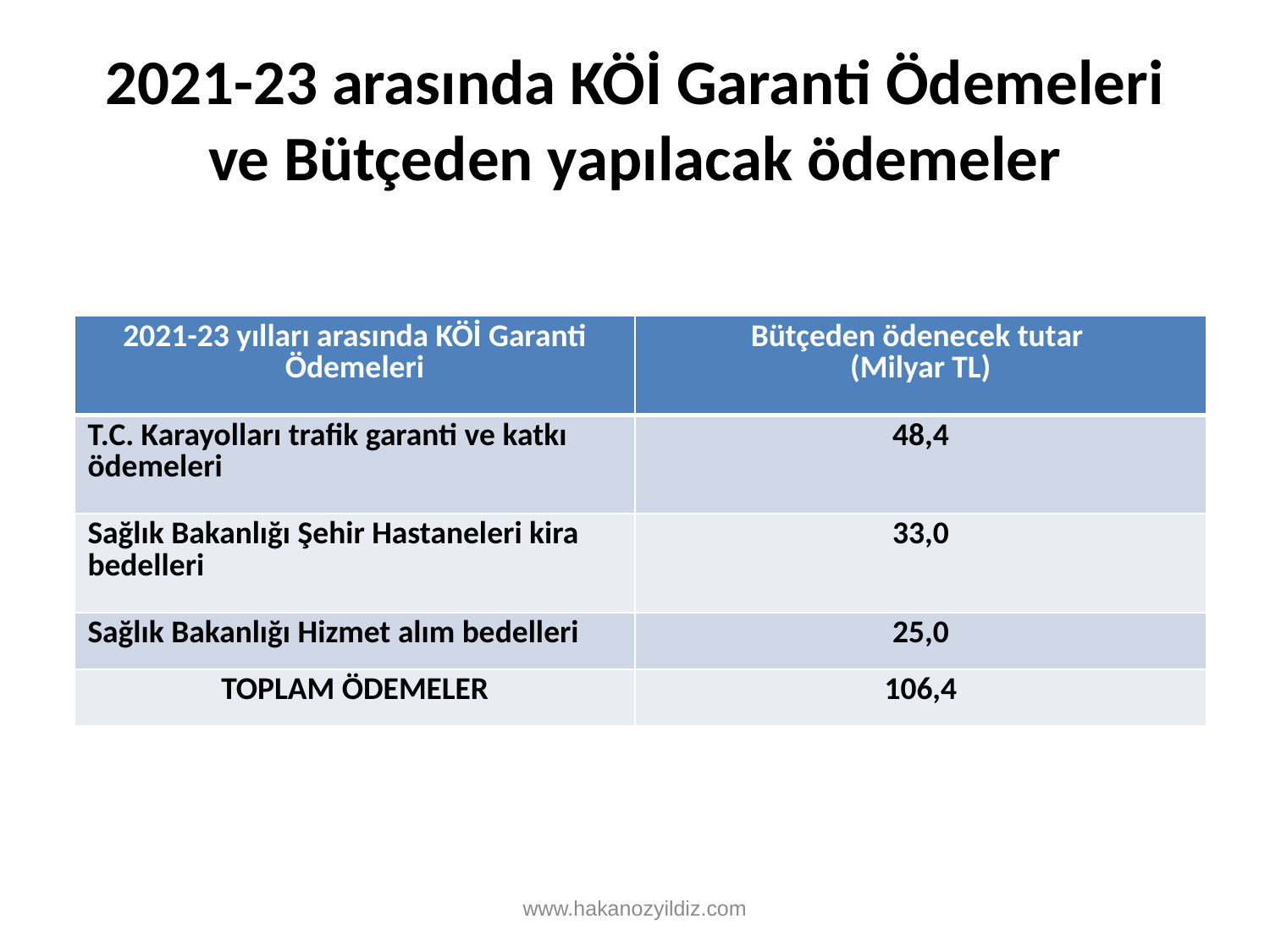

# 2021-23 arasında KÖİ Garanti Ödemeleri ve Bütçeden yapılacak ödemeler
| 2021-23 yılları arasında KÖİ Garanti Ödemeleri | Bütçeden ödenecek tutar (Milyar TL) |
| --- | --- |
| T.C. Karayolları trafik garanti ve katkı ödemeleri | 48,4 |
| Sağlık Bakanlığı Şehir Hastaneleri kira bedelleri | 33,0 |
| Sağlık Bakanlığı Hizmet alım bedelleri | 25,0 |
| TOPLAM ÖDEMELER | 106,4 |
www.hakanozyildiz.com